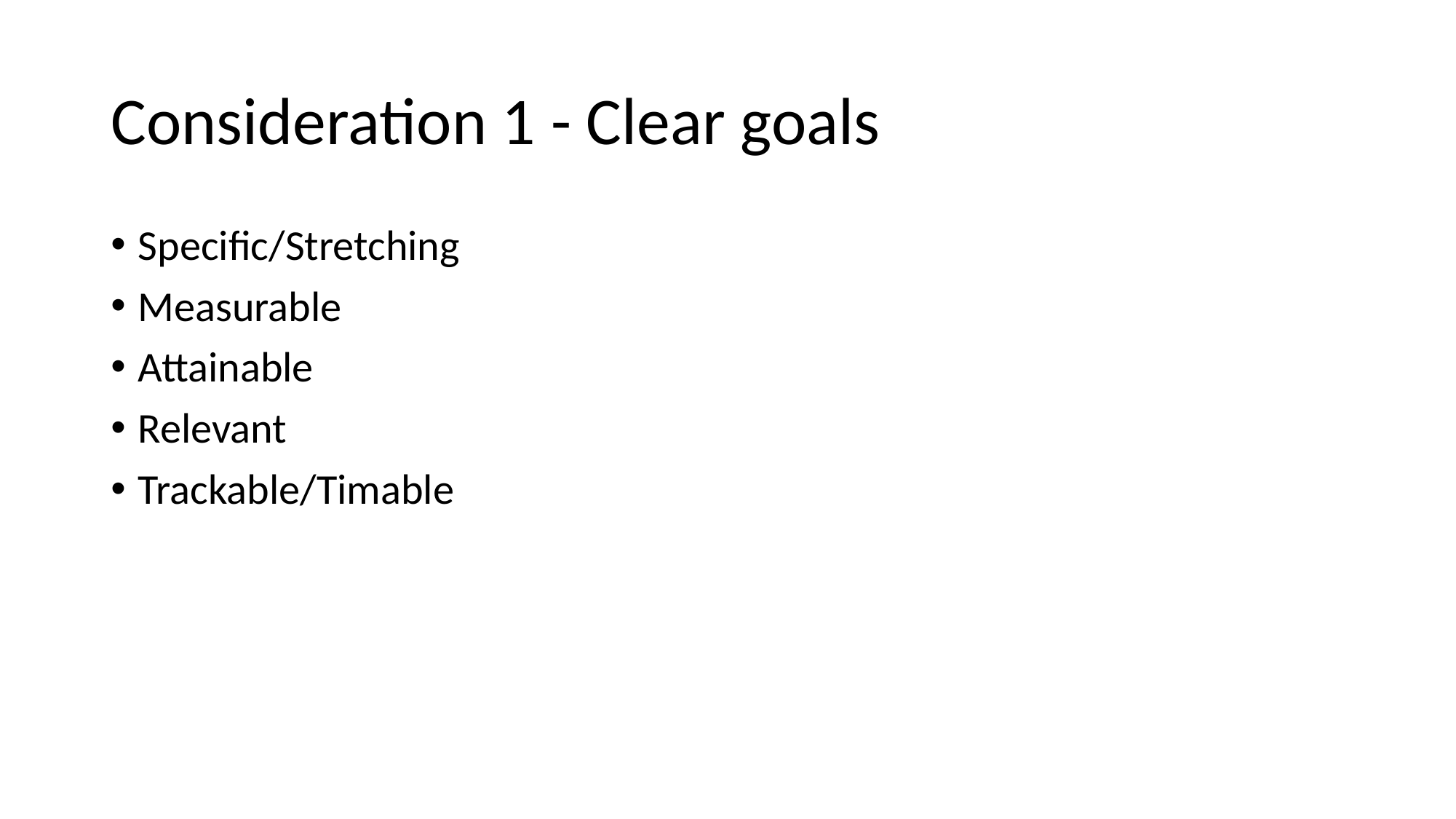

# Consideration 1 - Clear goals
Specific/Stretching
Measurable
Attainable
Relevant
Trackable/Timable